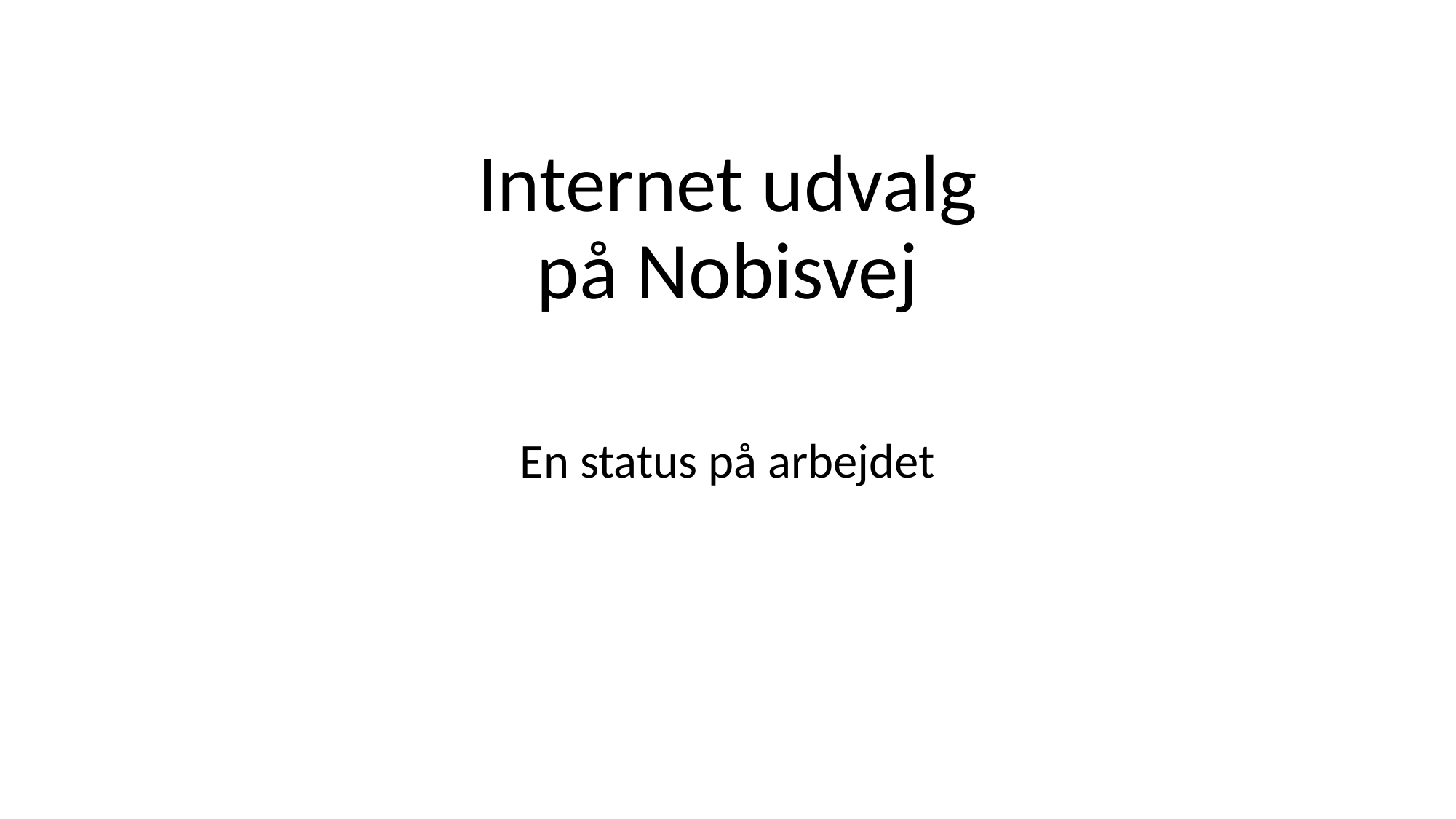

# Internet udvalg på Nobisvej
En status på arbejdet